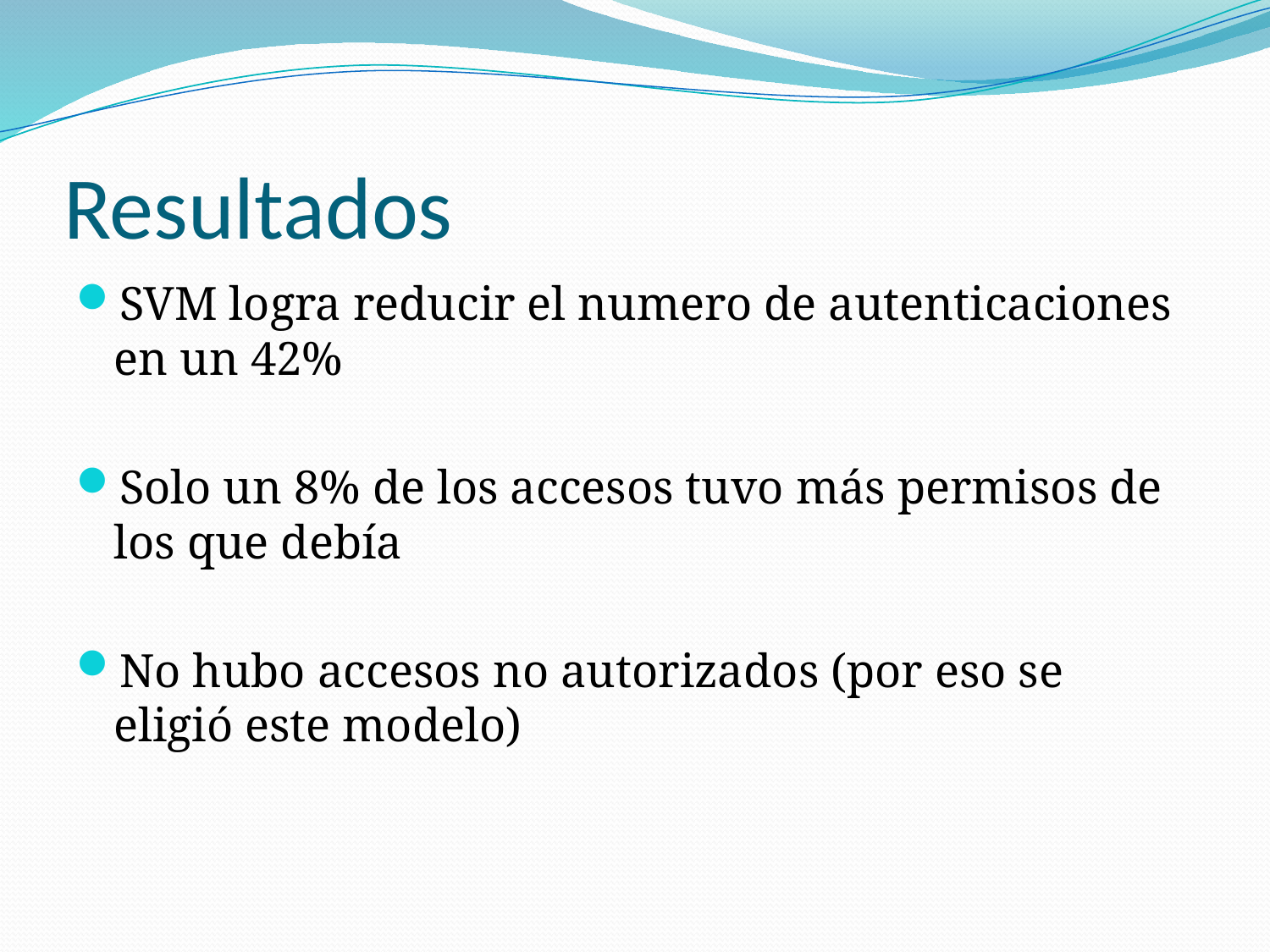

# Resultados
SVM logra reducir el numero de autenticaciones  en un 42%

Solo un 8% de los accesos tuvo más permisos de los que debía

No hubo accesos no autorizados (por eso se eligió este modelo)